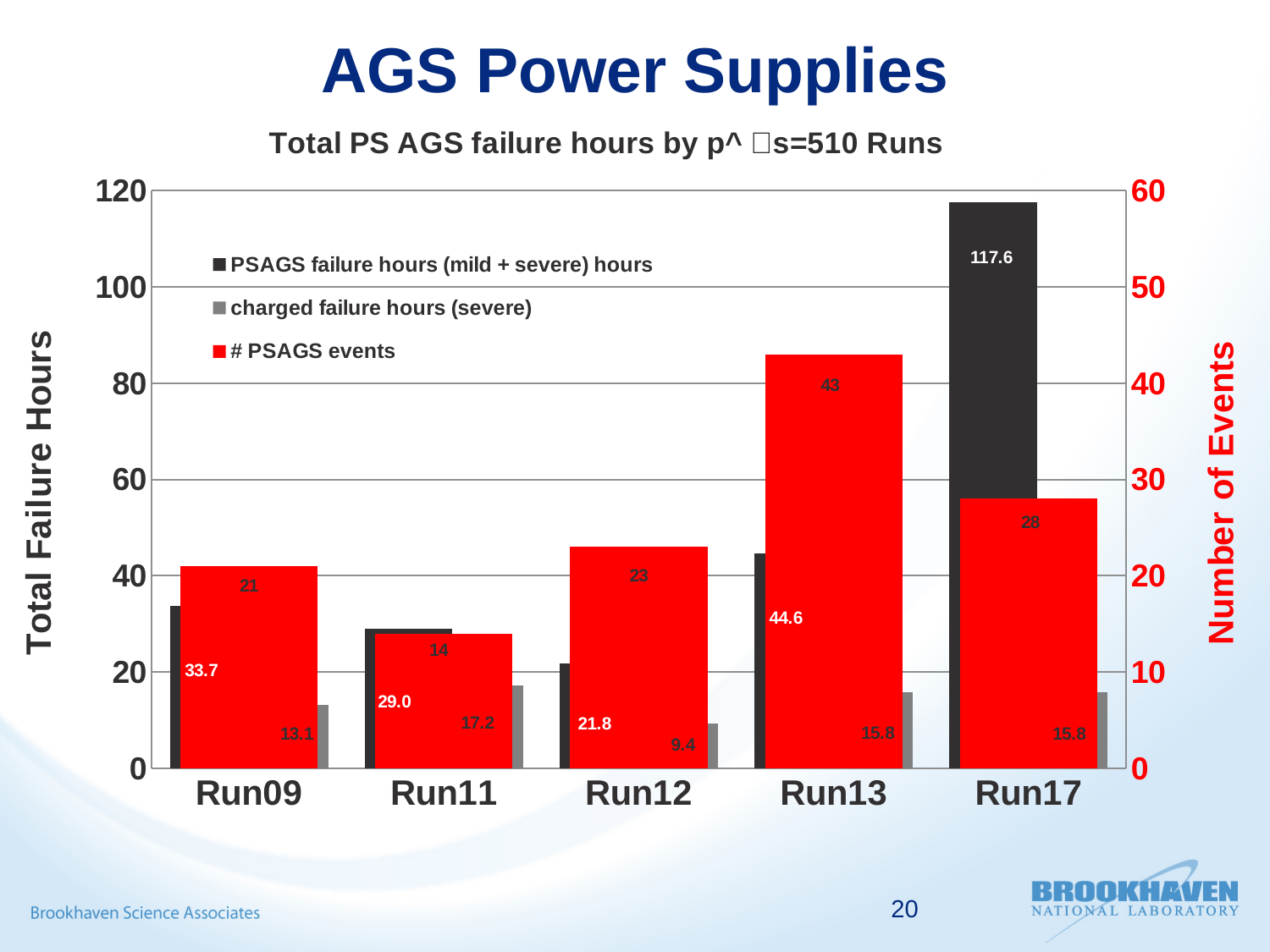

# AGS Power Supplies

### Chart: Total PS AGS failure hours by p^ s=510 Runs

| Category | PSAGS failure hours (mild + severe) hours | charged failure hours (severe) | # PSAGS events |
|---|---|---|---|
| Run09 | 33.71333333319752 | 13.13 | 21.0 |
| Run11 | 29.029999999697324 | 17.23 | 14.0 |
| Run12 | 21.803333332999607 | 9.37 | 23.0 |
| Run13 | 44.61333333355841 | 15.83 | 43.0 |
| Run17 | 117.61666666658128 | 15.75 | 28.0 |
20